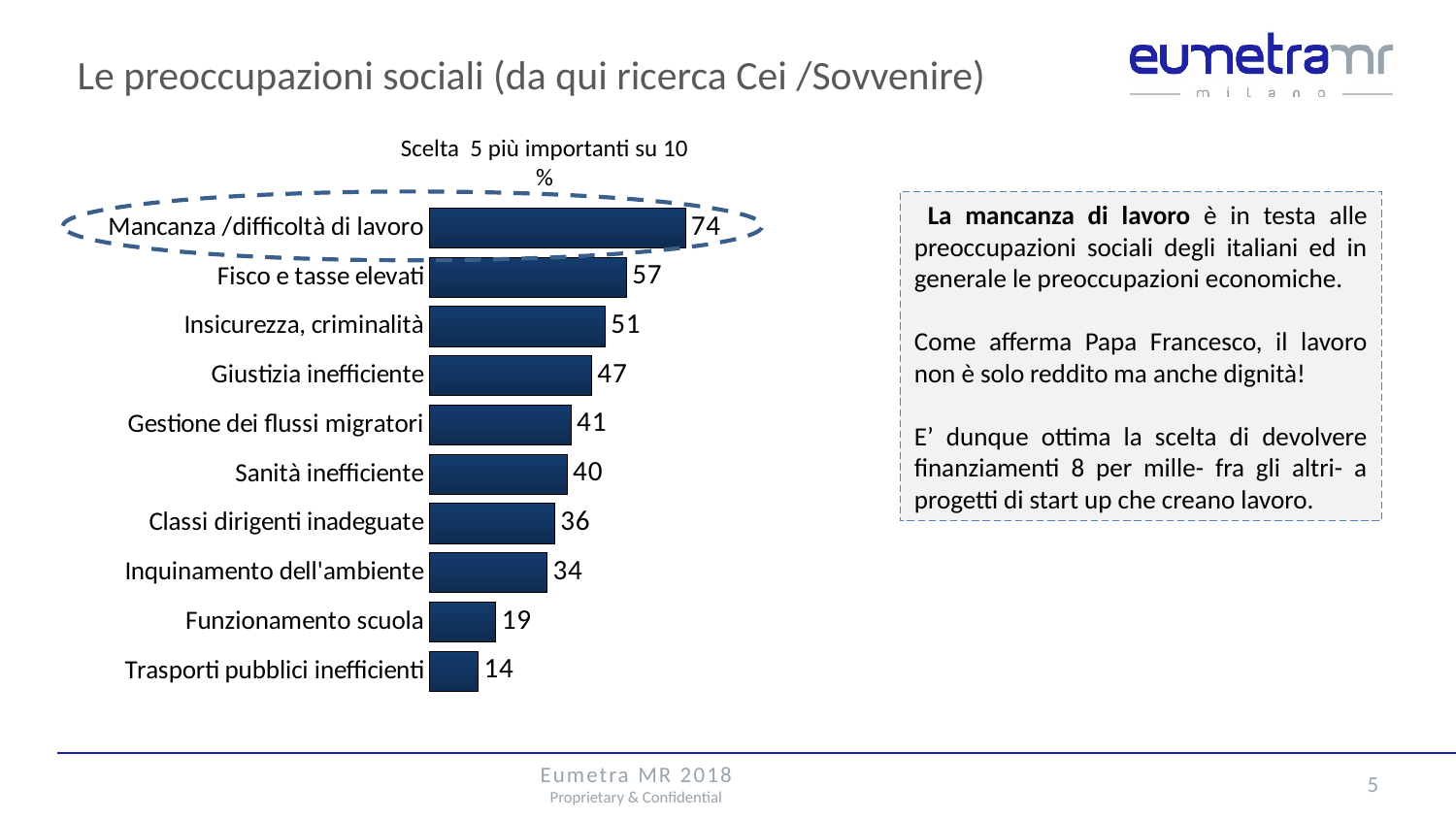

Le preoccupazioni sociali (da qui ricerca Cei /Sovvenire)
Scelta  5 più importanti su 10
%

### Chart

| Category | totali | Colonna1 |
|---|---|---|
| Mancanza /difficoltà di lavoro | 74.04958874567951 | None |
| Fisco e tasse elevati | 57.02018064826091 | None |
| Insicurezza, criminalità | 50.89101386311587 | None |
| Giustizia inefficiente | 46.96231697332561 | None |
| Gestione dei flussi migratori | 41.02041342496164 | None |
| Sanità inefficiente | 39.900402093106344 | None |
| Classi dirigenti inadeguate | 36.2690596992544 | None |
| Inquinamento dell'ambiente | 34.11926270760276 | None |
| Funzionamento scuola | 19.305112414577486 | None |
| Trasporti pubblici inefficienti | 14.164150369407732 | None |
 La mancanza di lavoro è in testa alle preoccupazioni sociali degli italiani ed in generale le preoccupazioni economiche.

Come afferma Papa Francesco, il lavoro non è solo reddito ma anche dignità!

E’ dunque ottima la scelta di devolvere finanziamenti 8 per mille- fra gli altri- a progetti di start up che creano lavoro.